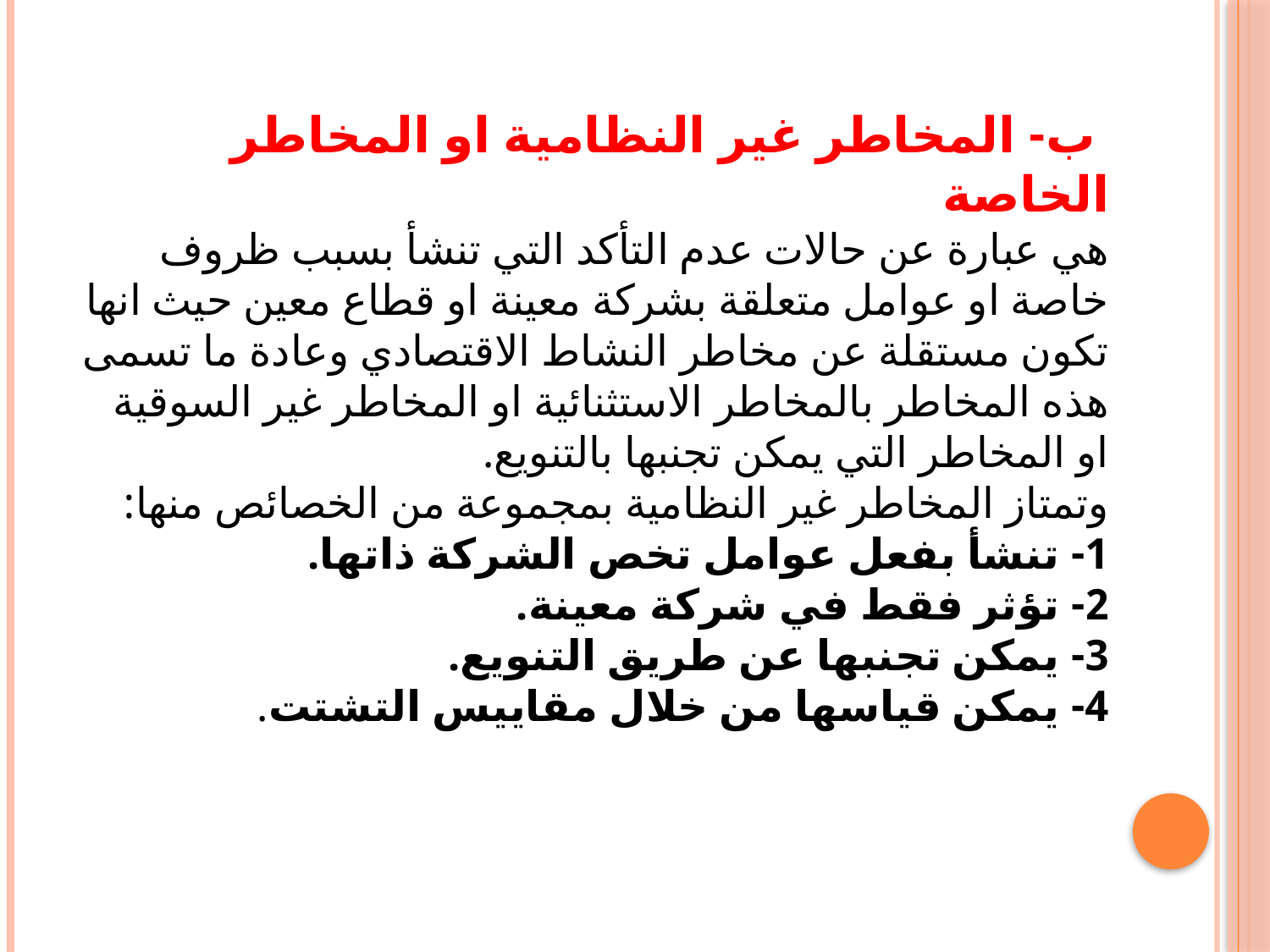

# ب- المخاطر غير النظامية او المخاطر الخاصة هي عبارة عن حالات عدم التأكد التي تنشأ بسبب ظروف خاصة او عوامل متعلقة بشركة معينة او قطاع معين حيث انها تكون مستقلة عن مخاطر النشاط الاقتصادي وعادة ما تسمى هذه المخاطر بالمخاطر الاستثنائية او المخاطر غير السوقية او المخاطر التي يمكن تجنبها بالتنويع. وتمتاز المخاطر غير النظامية بمجموعة من الخصائص منها: 1- تنشأ بفعل عوامل تخص الشركة ذاتها. 2- تؤثر فقط في شركة معينة. 3- يمكن تجنبها عن طريق التنويع. 4- يمكن قياسها من خلال مقاييس التشتت.